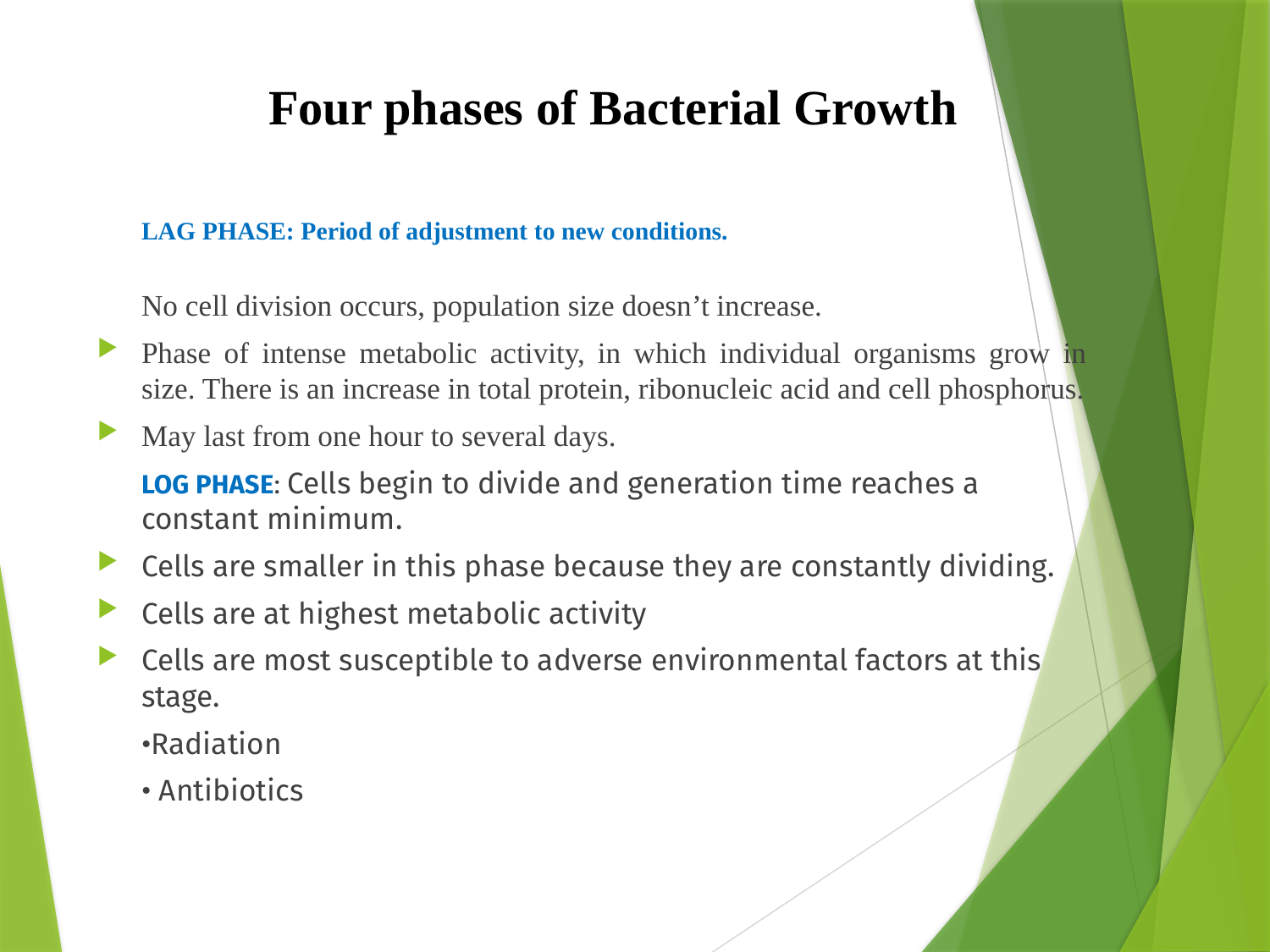

Four phases of Bacterial Growth
	LAG PHASE: Period of adjustment to new conditions.
No cell division occurs, population size doesn’t increase.
Phase of intense metabolic activity, in which individual organisms grow in size. There is an increase in total protein, ribonucleic acid and cell phosphorus.
May last from one hour to several days.
	LOG PHASE: Cells begin to divide and generation time reaches a constant minimum.
Cells are smaller in this phase because they are constantly dividing.
Cells are at highest metabolic activity
Cells are most susceptible to adverse environmental factors at this stage.
	•Radiation
	• Antibiotics